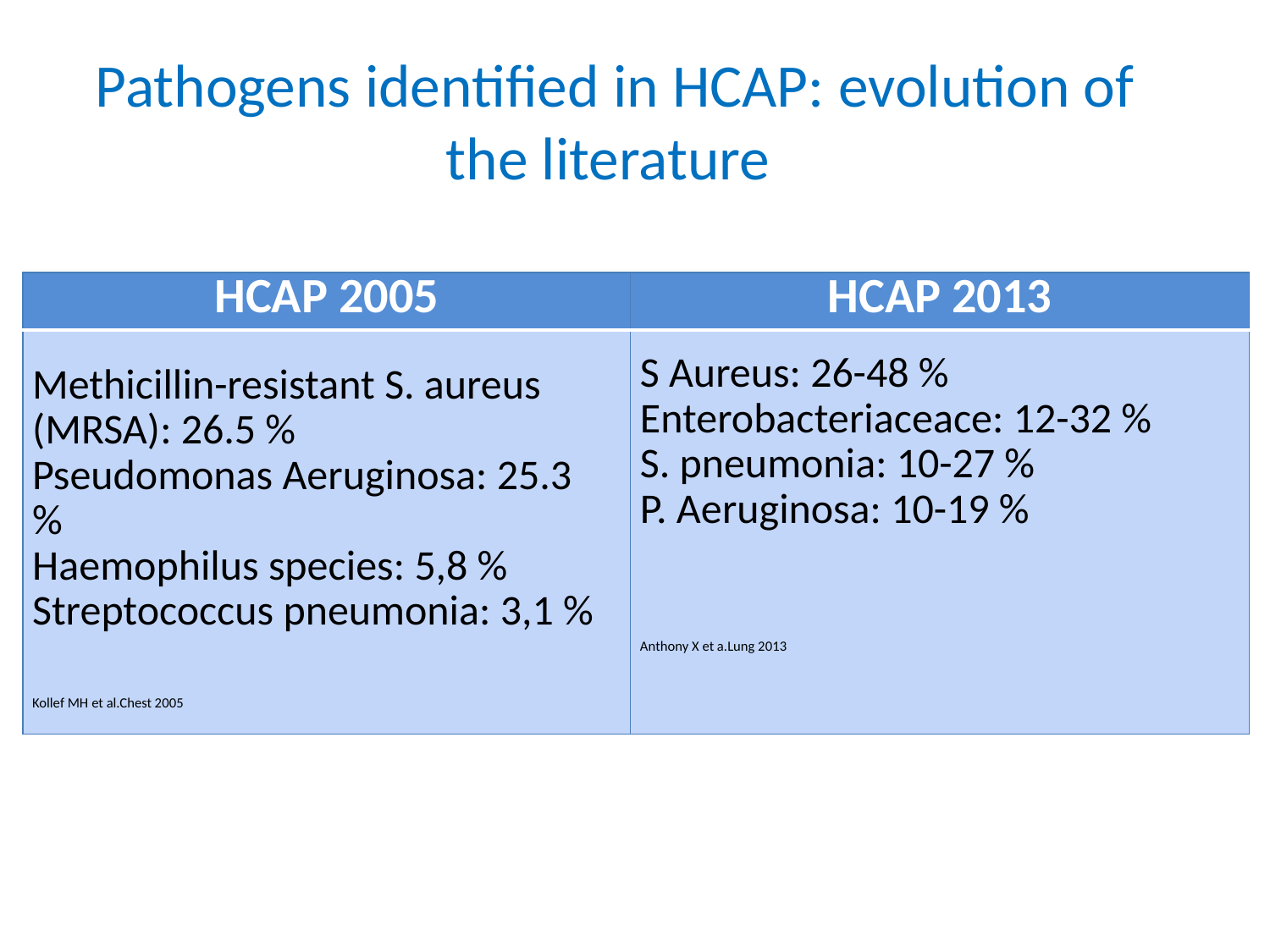

# Pathogens identified in HCAP: evolution of the literature
| HCAP 2005 | HCAP 2013 |
| --- | --- |
| Methicillin-resistant S. aureus (MRSA): 26.5 % Pseudomonas Aeruginosa: 25.3 % Haemophilus species: 5,8 % Streptococcus pneumonia: 3,1 % Kollef MH et al.Chest 2005 | S Aureus: 26-48 % Enterobacteriaceace: 12-32 % S. pneumonia: 10-27 % P. Aeruginosa: 10-19 %   Anthony X et a.Lung 2013 |